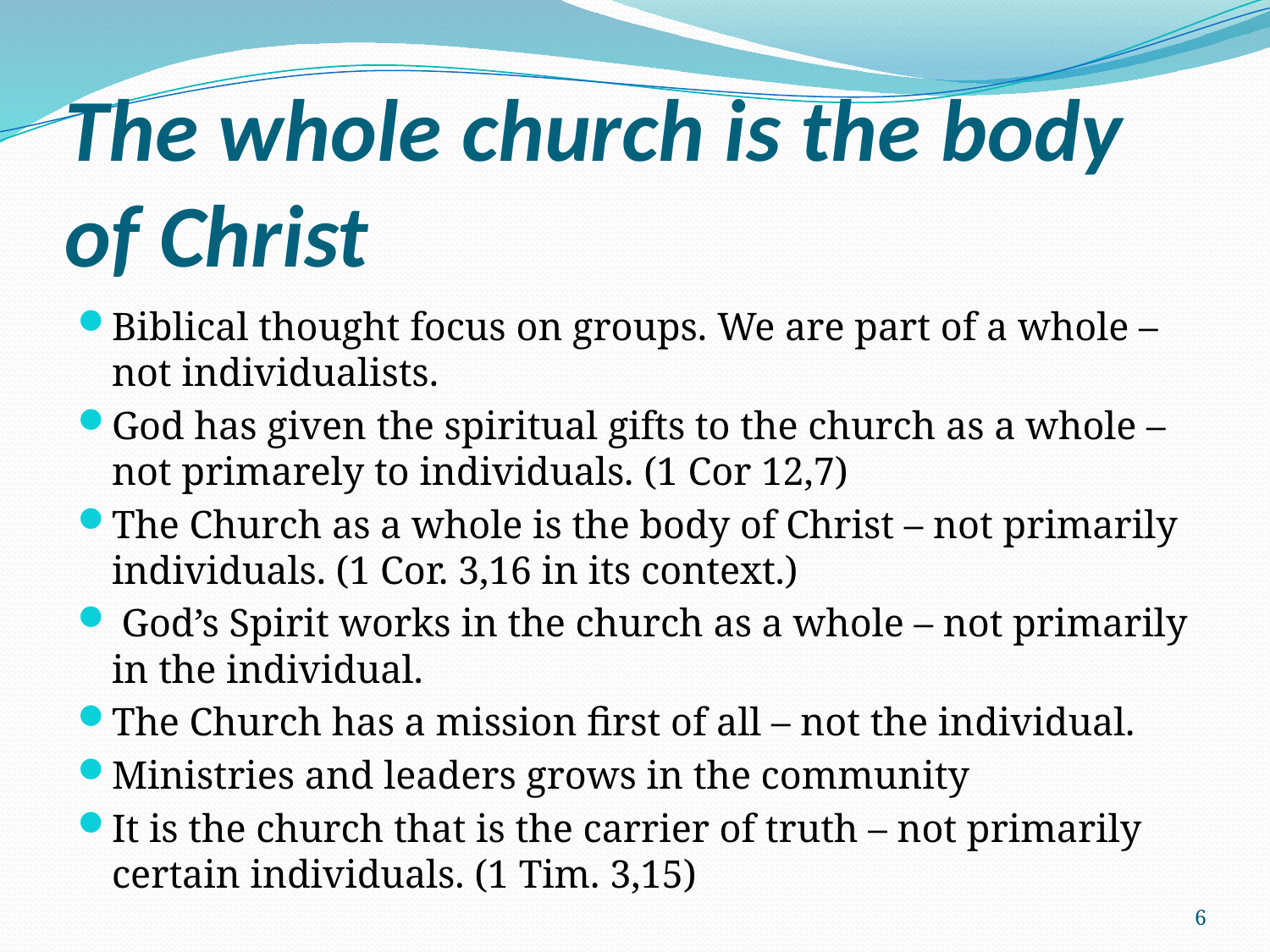

# The whole church is the body of Christ
Biblical thought focus on groups. We are part of a whole – not individualists.
God has given the spiritual gifts to the church as a whole – not primarely to individuals. (1 Cor 12,7)
The Church as a whole is the body of Christ – not primarily individuals. (1 Cor. 3,16 in its context.)
 God’s Spirit works in the church as a whole – not primarily in the individual.
The Church has a mission first of all – not the individual.
Ministries and leaders grows in the community
It is the church that is the carrier of truth – not primarily certain individuals. (1 Tim. 3,15)

6